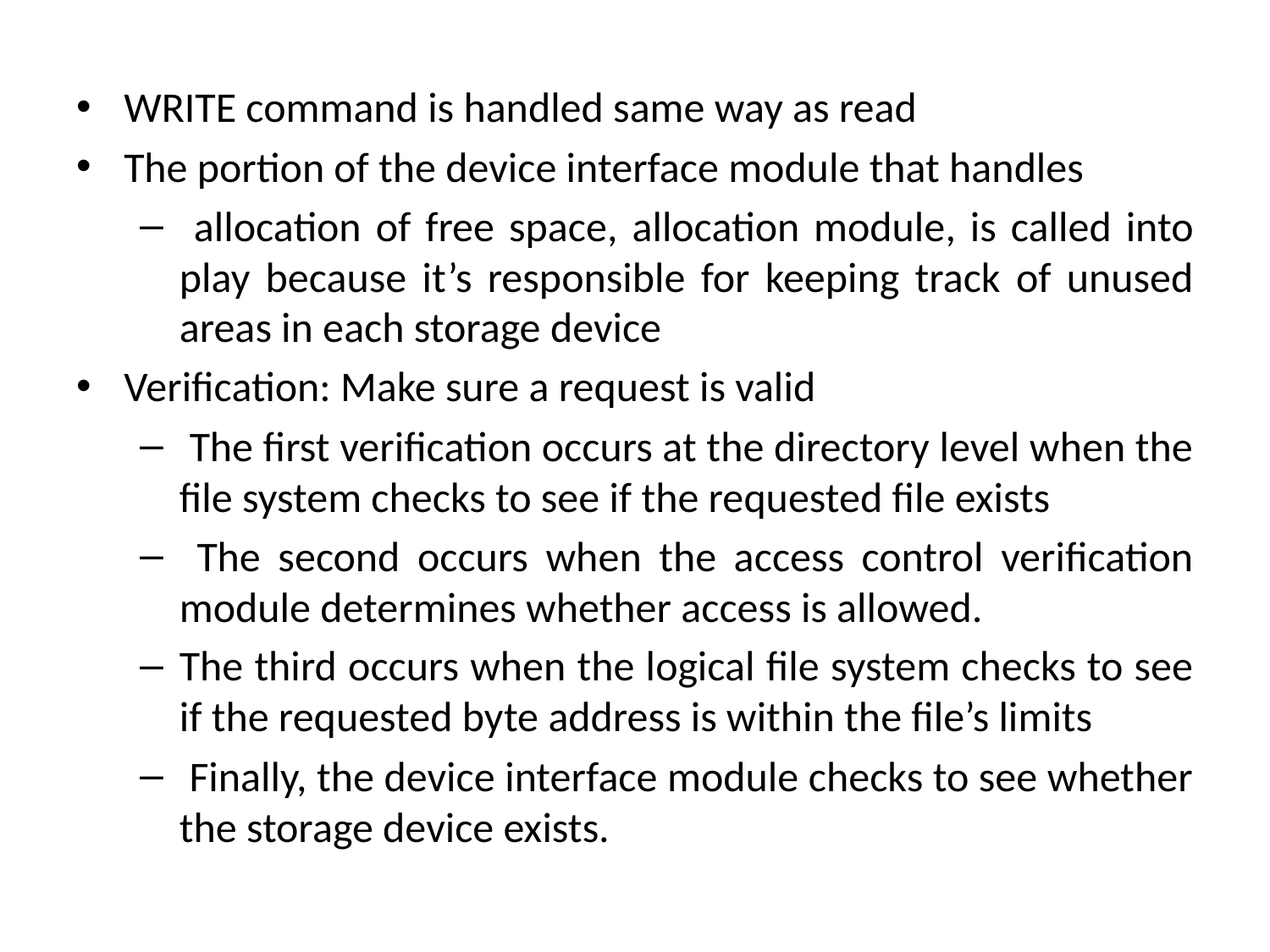

WRITE command is handled same way as read
The portion of the device interface module that handles
 allocation of free space, allocation module, is called into play because it’s responsible for keeping track of unused areas in each storage device
Verification: Make sure a request is valid
 The first verification occurs at the directory level when the file system checks to see if the requested file exists
 The second occurs when the access control verification module determines whether access is allowed.
The third occurs when the logical file system checks to see if the requested byte address is within the file’s limits
 Finally, the device interface module checks to see whether the storage device exists.